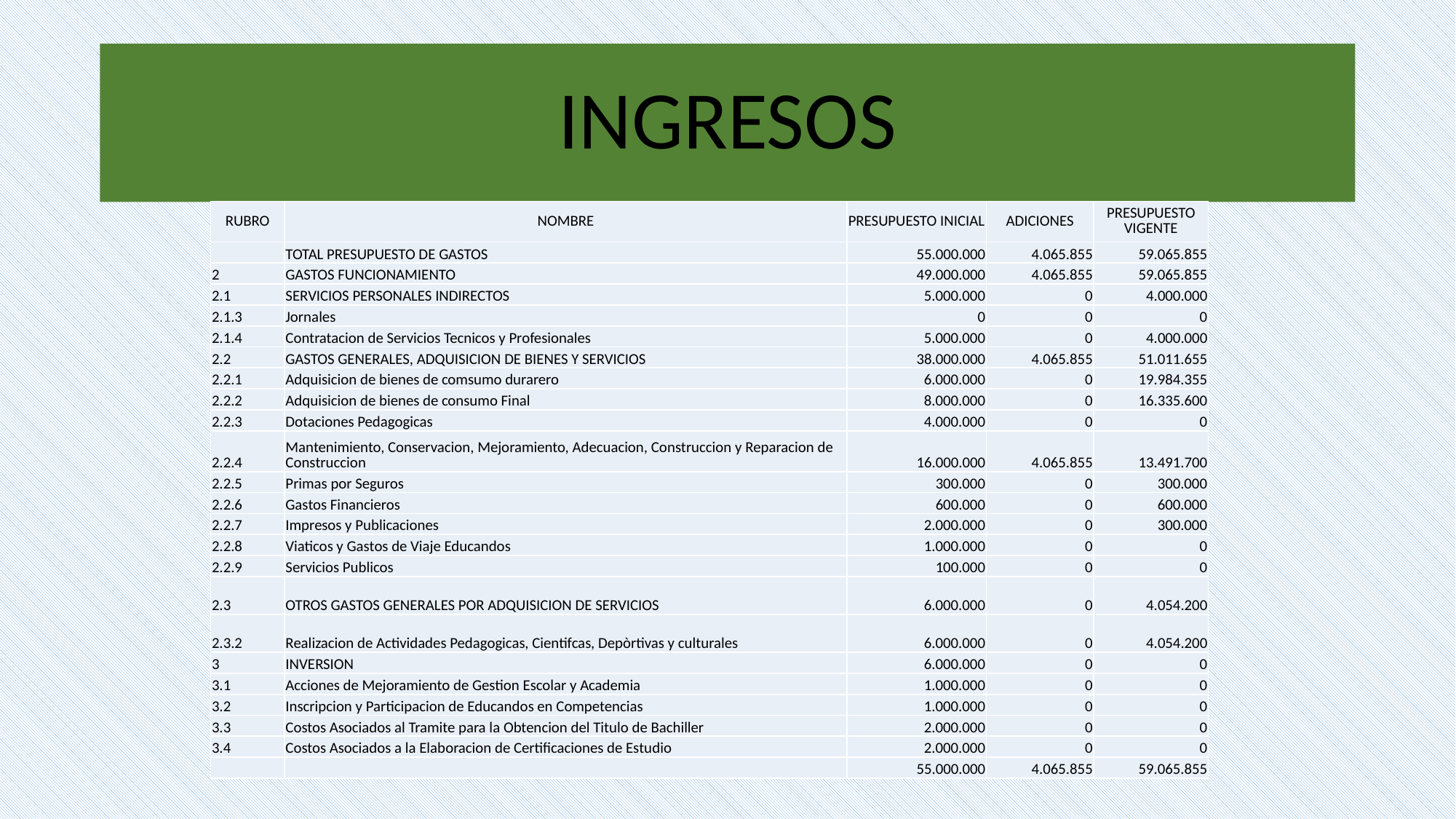

# INGRESOS
| RUBRO | NOMBRE | PRESUPUESTO INICIAL | ADICIONES | PRESUPUESTO VIGENTE |
| --- | --- | --- | --- | --- |
|  | TOTAL PRESUPUESTO DE GASTOS | 55.000.000 | 4.065.855 | 59.065.855 |
| 2 | GASTOS FUNCIONAMIENTO | 49.000.000 | 4.065.855 | 59.065.855 |
| 2.1 | SERVICIOS PERSONALES INDIRECTOS | 5.000.000 | 0 | 4.000.000 |
| 2.1.3 | Jornales | 0 | 0 | 0 |
| 2.1.4 | Contratacion de Servicios Tecnicos y Profesionales | 5.000.000 | 0 | 4.000.000 |
| 2.2 | GASTOS GENERALES, ADQUISICION DE BIENES Y SERVICIOS | 38.000.000 | 4.065.855 | 51.011.655 |
| 2.2.1 | Adquisicion de bienes de comsumo durarero | 6.000.000 | 0 | 19.984.355 |
| 2.2.2 | Adquisicion de bienes de consumo Final | 8.000.000 | 0 | 16.335.600 |
| 2.2.3 | Dotaciones Pedagogicas | 4.000.000 | 0 | 0 |
| 2.2.4 | Mantenimiento, Conservacion, Mejoramiento, Adecuacion, Construccion y Reparacion de Construccion | 16.000.000 | 4.065.855 | 13.491.700 |
| 2.2.5 | Primas por Seguros | 300.000 | 0 | 300.000 |
| 2.2.6 | Gastos Financieros | 600.000 | 0 | 600.000 |
| 2.2.7 | Impresos y Publicaciones | 2.000.000 | 0 | 300.000 |
| 2.2.8 | Viaticos y Gastos de Viaje Educandos | 1.000.000 | 0 | 0 |
| 2.2.9 | Servicios Publicos | 100.000 | 0 | 0 |
| 2.3 | OTROS GASTOS GENERALES POR ADQUISICION DE SERVICIOS | 6.000.000 | 0 | 4.054.200 |
| 2.3.2 | Realizacion de Actividades Pedagogicas, Cientifcas, Depòrtivas y culturales | 6.000.000 | 0 | 4.054.200 |
| 3 | INVERSION | 6.000.000 | 0 | 0 |
| 3.1 | Acciones de Mejoramiento de Gestion Escolar y Academia | 1.000.000 | 0 | 0 |
| 3.2 | Inscripcion y Participacion de Educandos en Competencias | 1.000.000 | 0 | 0 |
| 3.3 | Costos Asociados al Tramite para la Obtencion del Titulo de Bachiller | 2.000.000 | 0 | 0 |
| 3.4 | Costos Asociados a la Elaboracion de Certificaciones de Estudio | 2.000.000 | 0 | 0 |
|  |  | 55.000.000 | 4.065.855 | 59.065.855 |